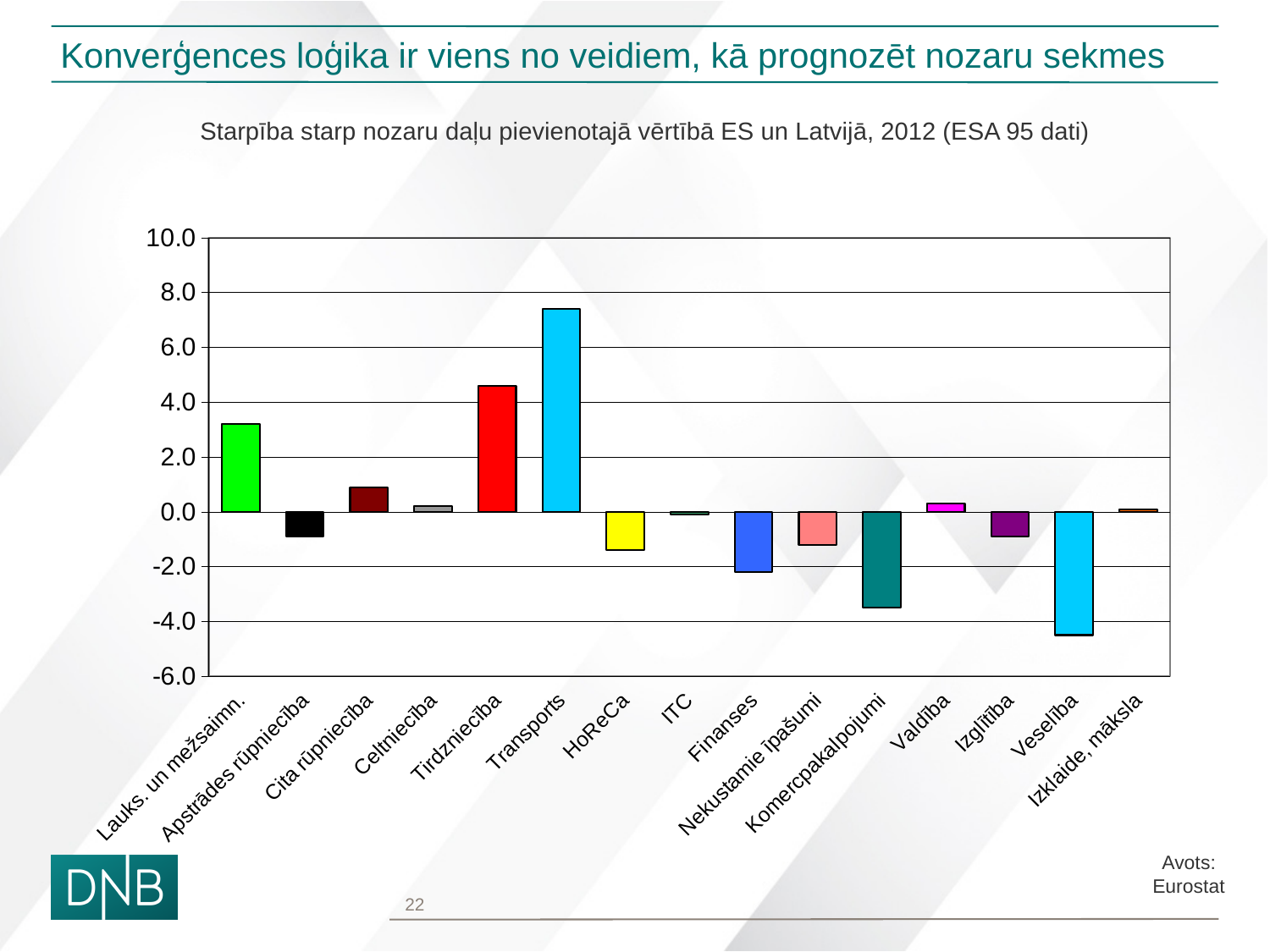

# Konverģences loģika ir viens no veidiem, kā prognozēt nozaru sekmes
Starpība starp nozaru daļu pievienotajā vērtībā ES un Latvijā, 2012 (ESA 95 dati)

### Chart

| Category | Īpatsvars LV/ES |
|---|---|
| Lauks. un mežsaimn. | 3.2 |
| Apstrādes rūpniecība | -0.9000000000000004 |
| Cita rūpniecība | 0.9000000000000004 |
| Celtniecība | 0.1999999999999993 |
| Tirdzniecība | 4.600000000000001 |
| Transports | 7.4 |
| HoReCa | -1.4000000000000001 |
| ITC | -0.10000000000000053 |
| Finanses | -2.2 |
| Nekustamie īpašumi | -1.1999999999999993 |
| Komercpakalpojumi | -3.500000000000001 |
| Valdība | 0.2999999999999998 |
| Izglītība | -0.8999999999999995 |
| Veselība | -4.5 |
| Izklaide, māksla | 0.09999999999999987 |
Avots: Eurostat
22